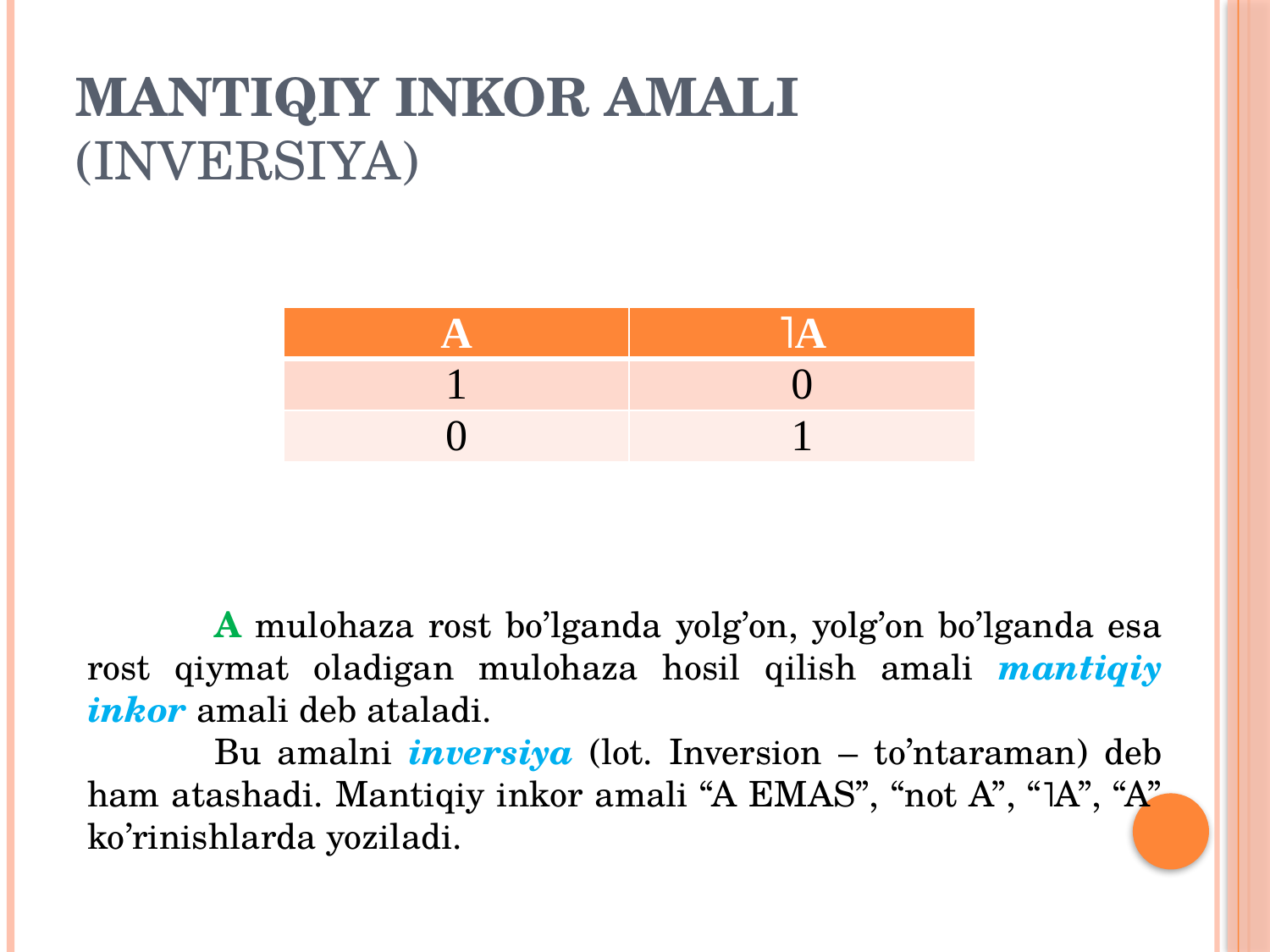

# Mantiqiy inkor amali (Inversiya)
| A | ˥A |
| --- | --- |
| 1 | 0 |
| 0 | 1 |
	A mulohaza rost bo’lganda yolg’on, yolg’on bo’lganda esa rost qiymat oladigan mulohaza hosil qilish amali mantiqiy inkor amali deb ataladi.
	Bu amalni inversiya (lot. Inversion – to’ntaraman) deb ham atashadi. Mantiqiy inkor amali “A EMAS”, “not A”, “˥A”, “A” ko’rinishlarda yoziladi.